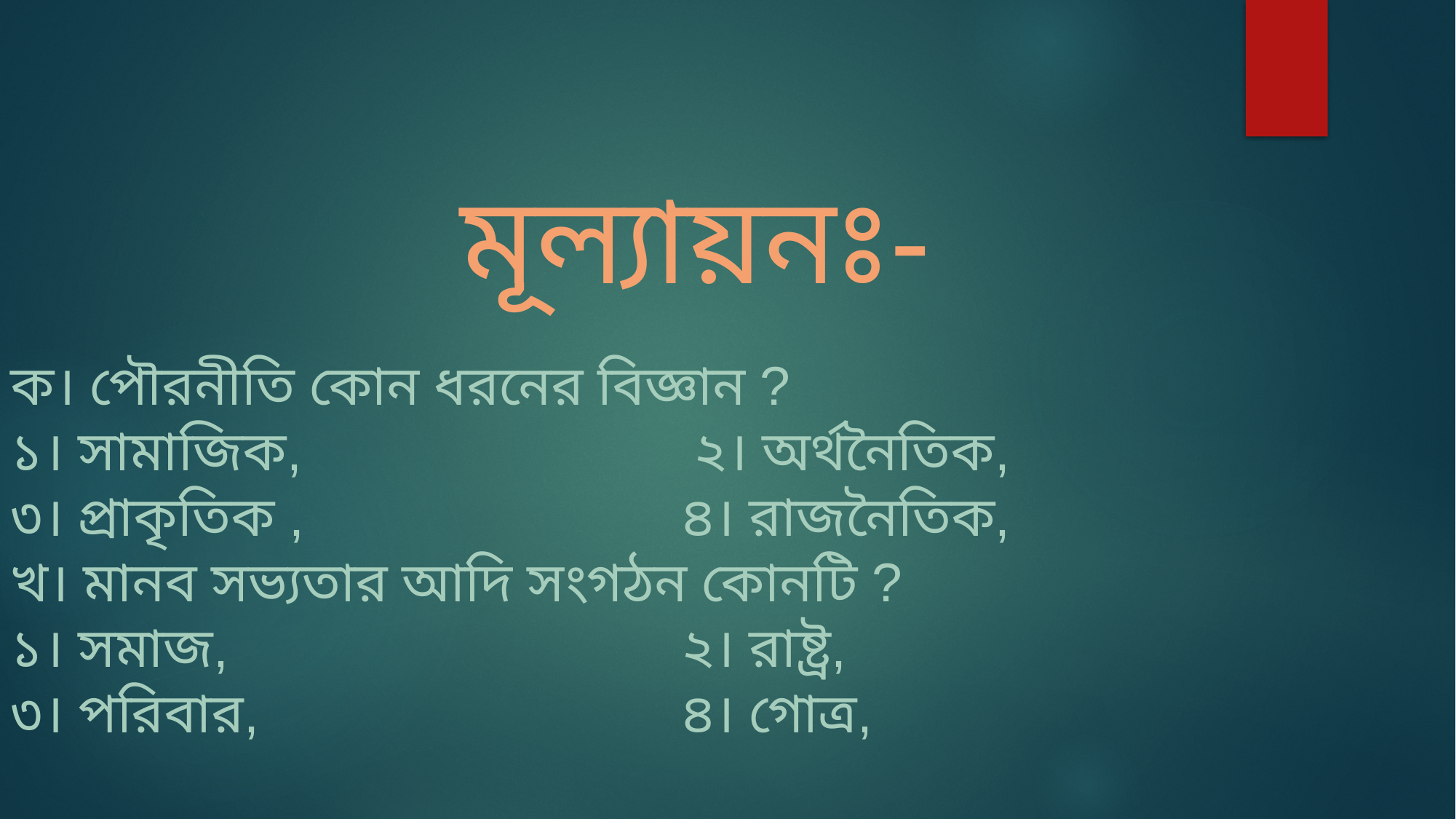

মূল্যায়নঃ-
ক। পৌরনীতি কোন ধরনের বিজ্ঞান ?
১। সামাজিক,                          ২। অর্থনৈতিক,
৩। প্রাকৃতিক ,                         ৪। রাজনৈতিক,
খ। মানব সভ্যতার আদি সংগঠন কোনটি ?
১। সমাজ,                              ২। রাষ্ট্র,
৩। পরিবার,                            ৪। গোত্র,